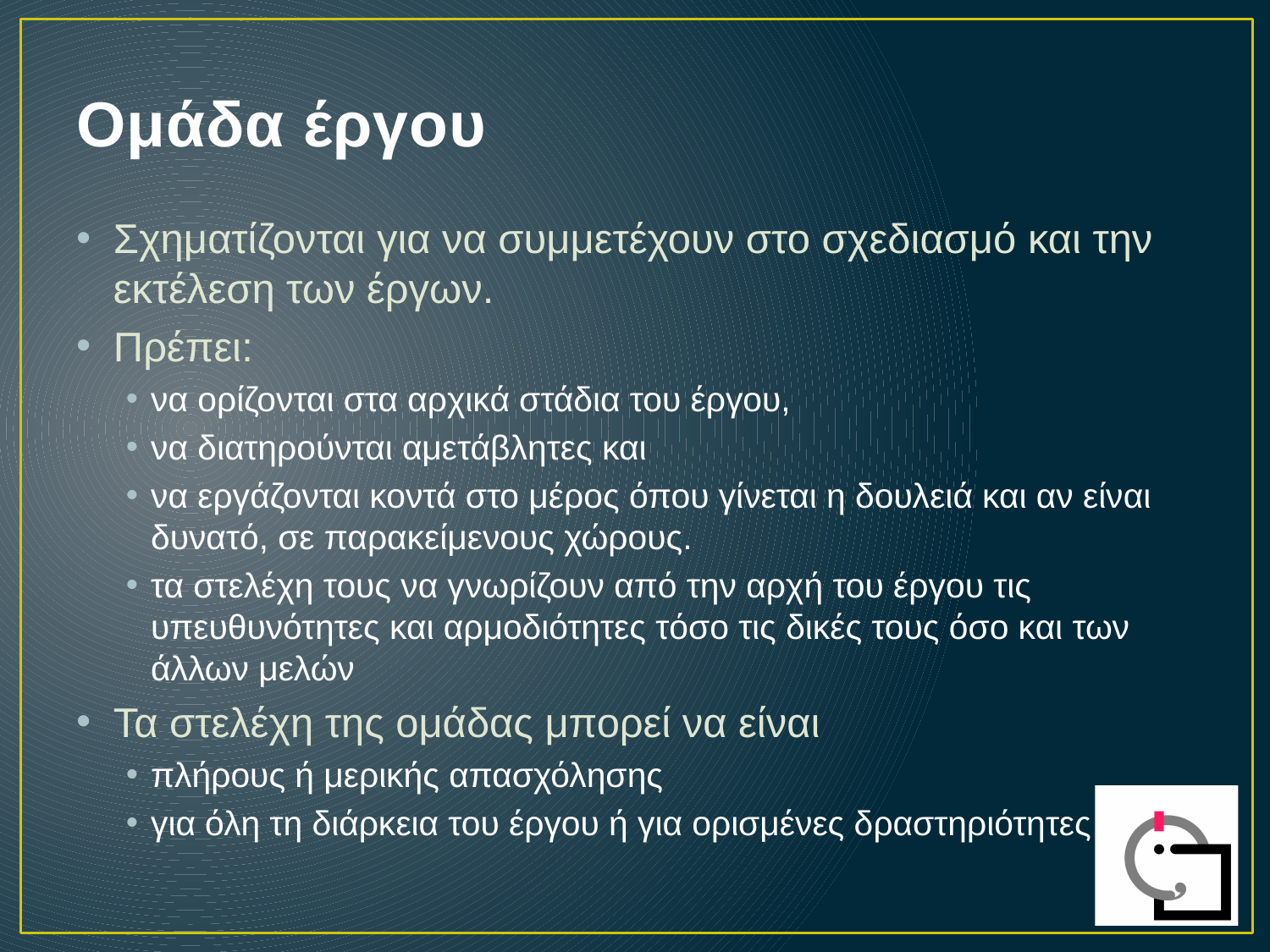

# Ομάδα έργου
Σχηματίζονται για να συμμετέχουν στο σχεδιασμό και την εκτέλεση των έργων.
Πρέπει:
να ορίζονται στα αρχικά στάδια του έργου,
να διατηρούνται αμετάβλητες και
να εργάζονται κοντά στο μέρος όπου γίνεται η δουλειά και αν είναι δυνατό, σε παρακείμενους χώρους.
τα στελέχη τους να γνωρίζουν από την αρχή του έργου τις υπευθυνότητες και αρμοδιότητες τόσο τις δικές τους όσο και των άλλων μελών
Τα στελέχη της ομάδας μπορεί να είναι
πλήρους ή μερικής απασχόλησης
για όλη τη διάρκεια του έργου ή για ορισμένες δραστηριότητες